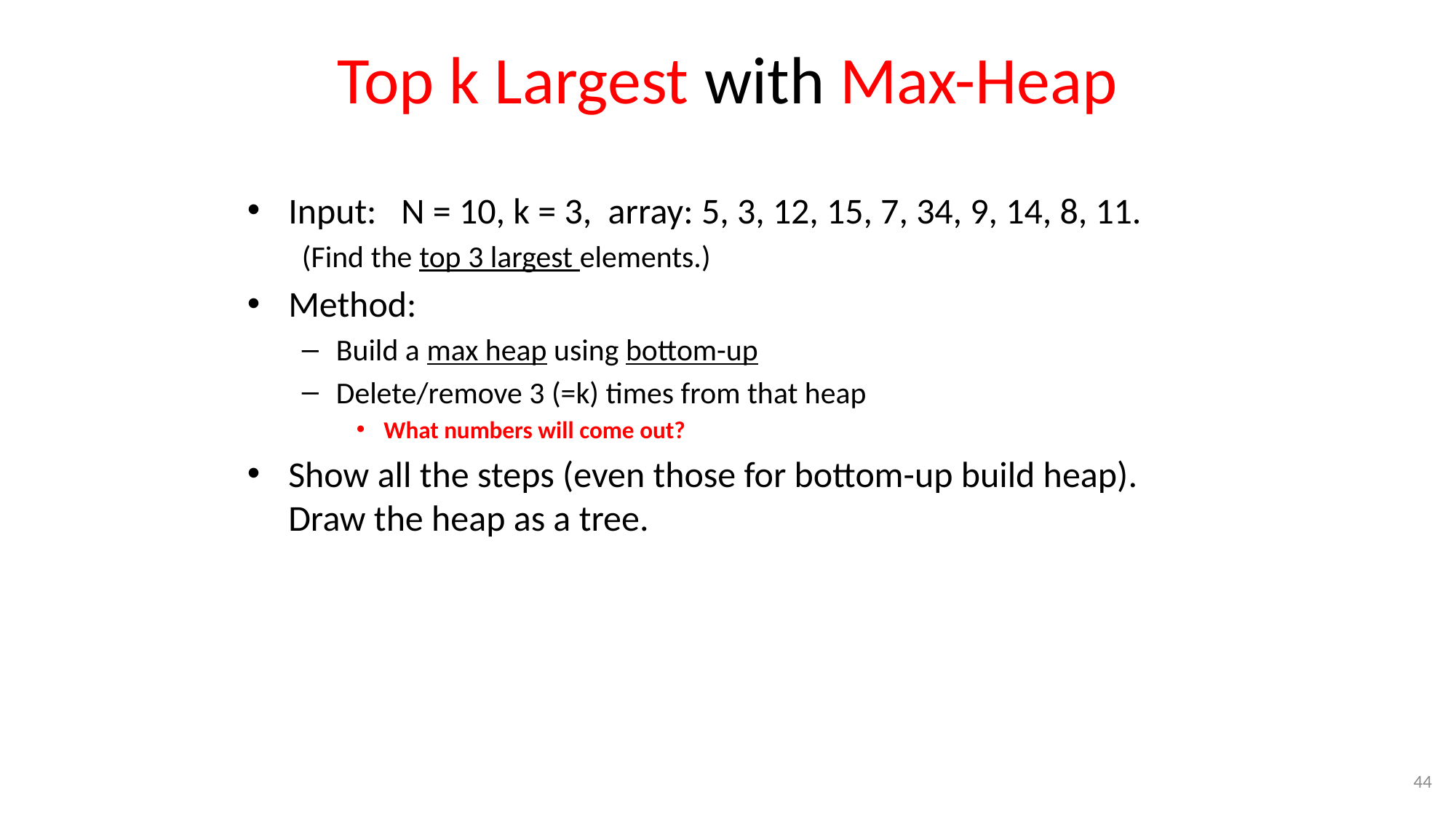

# Top k Largest with Max-Heap
Input:   N = 10, k = 3,  array: 5, 3, 12, 15, 7, 34, 9, 14, 8, 11.
(Find the top 3 largest elements.)
Method:
Build a max heap using bottom-up
Delete/remove 3 (=k) times from that heap
What numbers will come out?
Show all the steps (even those for bottom-up build heap). Draw the heap as a tree.

44